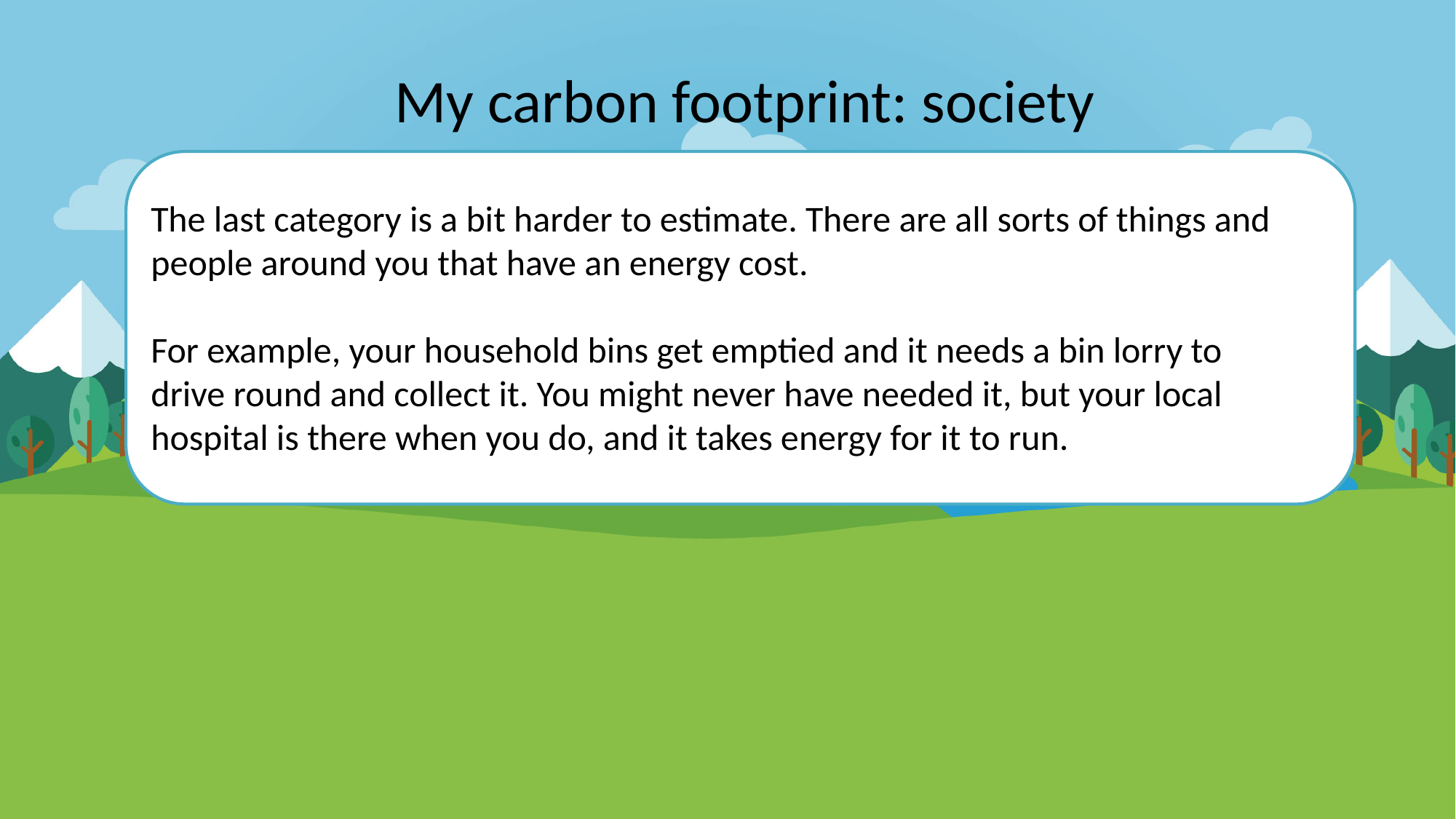

My carbon footprint: society

The last category is a bit harder to estimate. There are all sorts of things and people around you that have an energy cost.

For example, your household bins get emptied and it needs a bin lorry to drive round and collect it. You might never have needed it, but your local hospital is there when you do, and it takes energy for it to run.